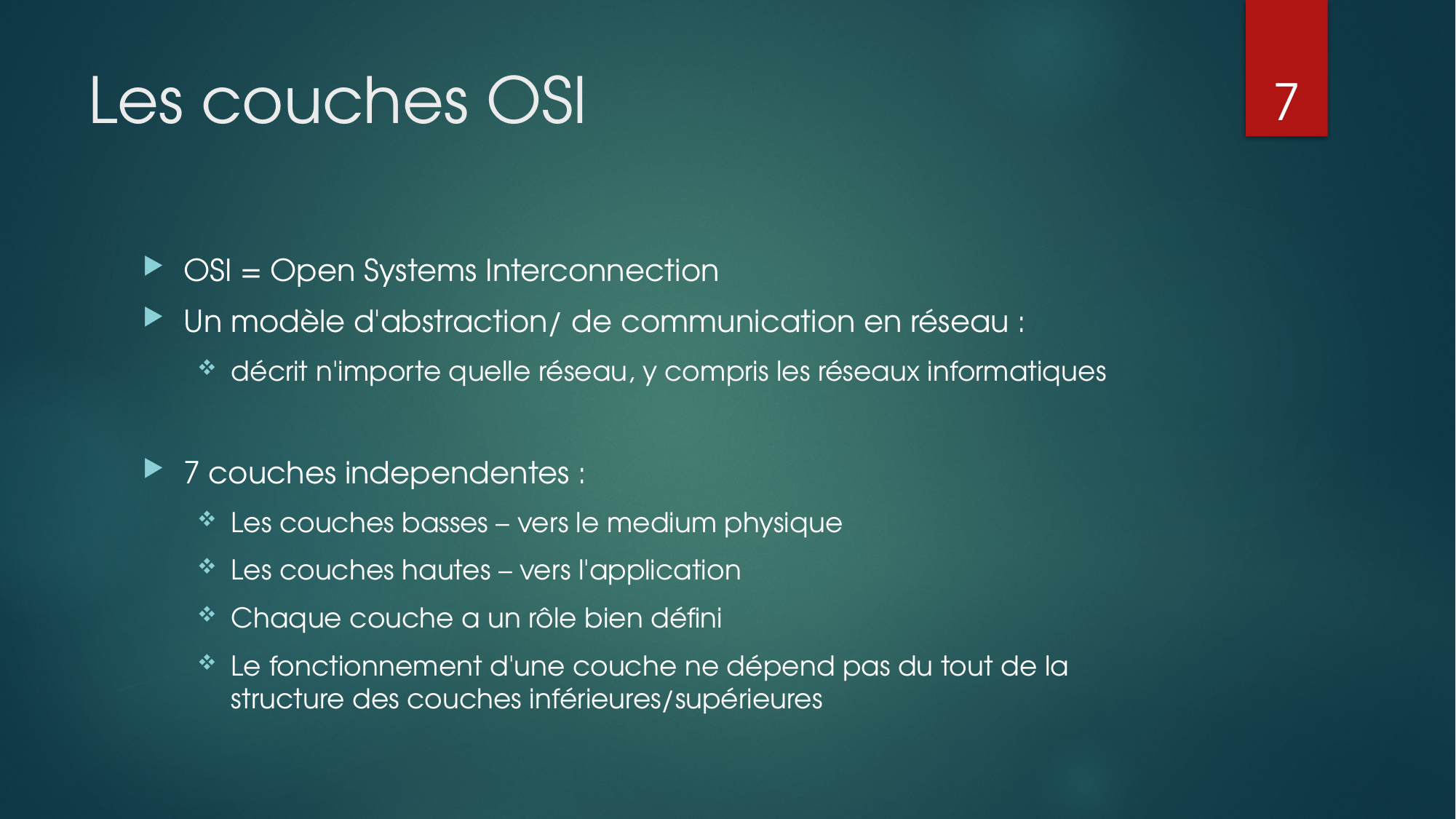

# Les couches OSI
7
OSI = Open Systems Interconnection
Un modèle d'abstraction/ de communication en réseau :
décrit n'importe quelle réseau, y compris les réseaux informatiques

7 couches independentes :
Les couches basses – vers le medium physique
Les couches hautes – vers l'application
Chaque couche a un rôle bien défini
Le fonctionnement d'une couche ne dépend pas du tout de la structure des couches inférieures/supérieures